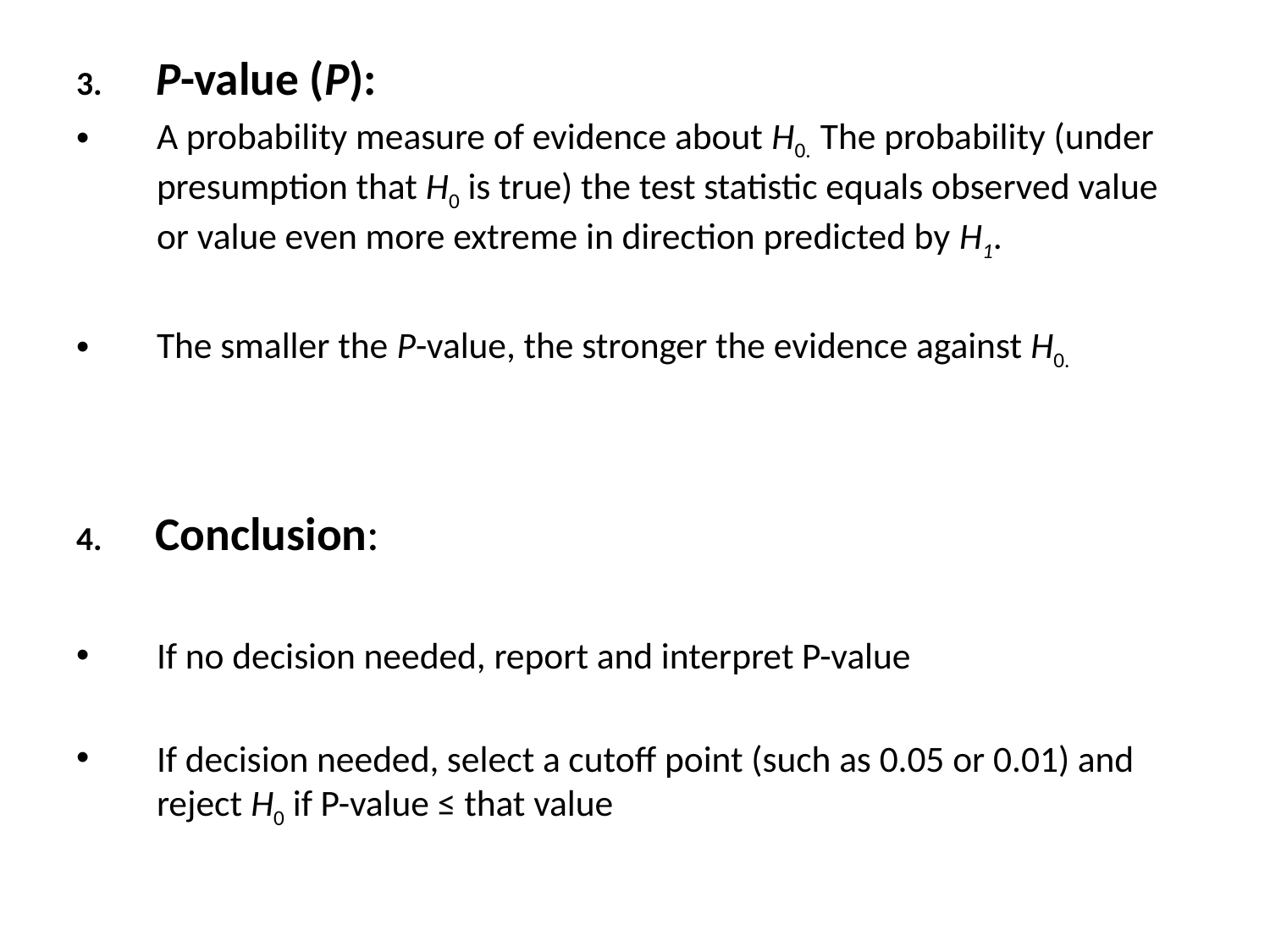

3.       P-value (P):
A probability measure of evidence about H0.  The probability (under presumption that H0 is true) the test statistic equals observed value or value even more extreme in direction predicted by H1.

The smaller the P-value, the stronger the evidence against H0.

4.       Conclusion:

If no decision needed, report and interpret P-value

If decision needed, select a cutoff point (such as 0.05 or 0.01) and reject H0 if P-value ≤ that value